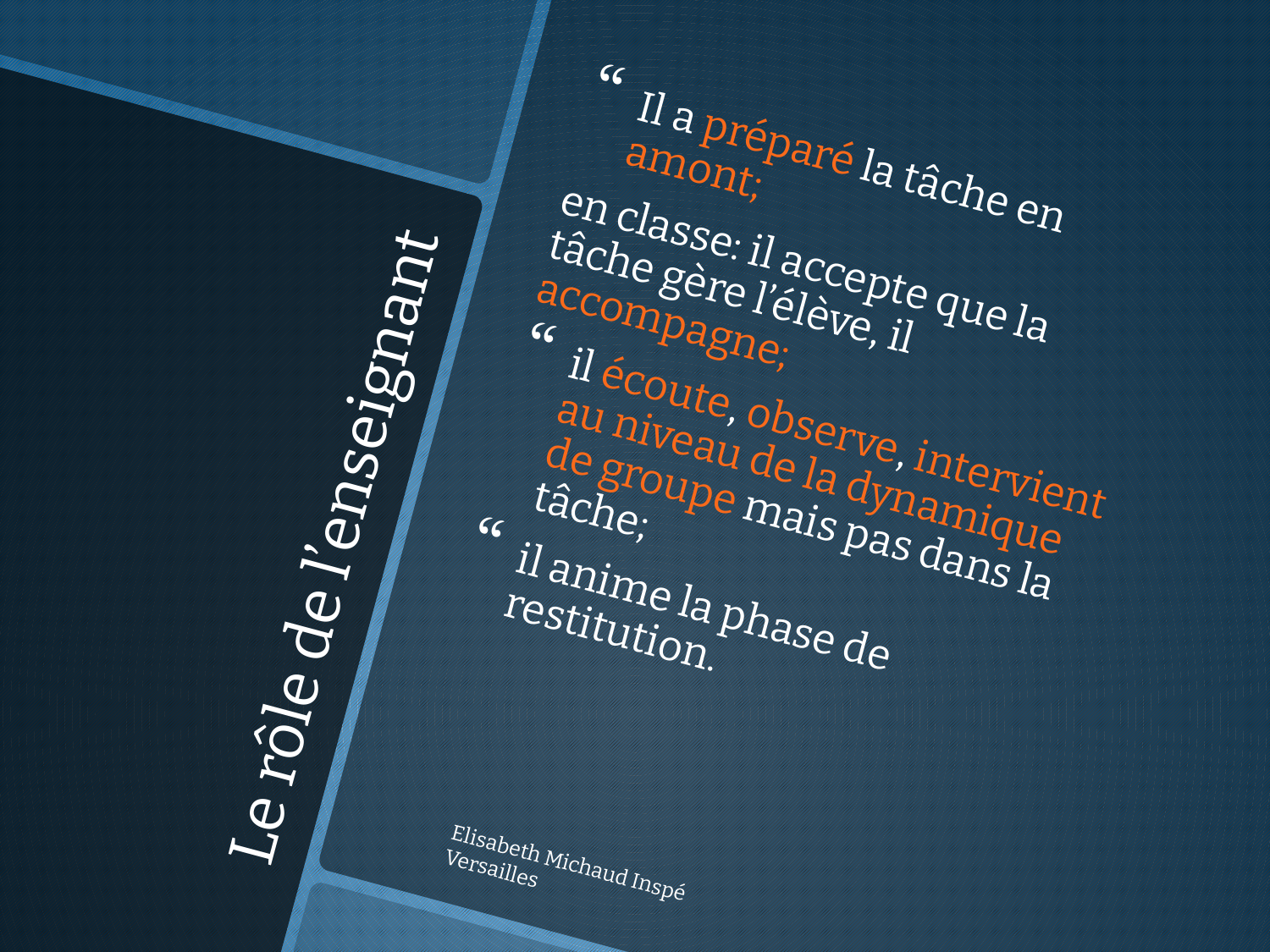

Il a préparé la tâche en amont;
en classe: il accepte que la tâche gère l’élève, il accompagne;
il écoute, observe, intervient au niveau de la dynamique de groupe mais pas dans la tâche;
il anime la phase de restitution.

# Le rôle de l’enseignant
Elisabeth Michaud Inspé Versailles